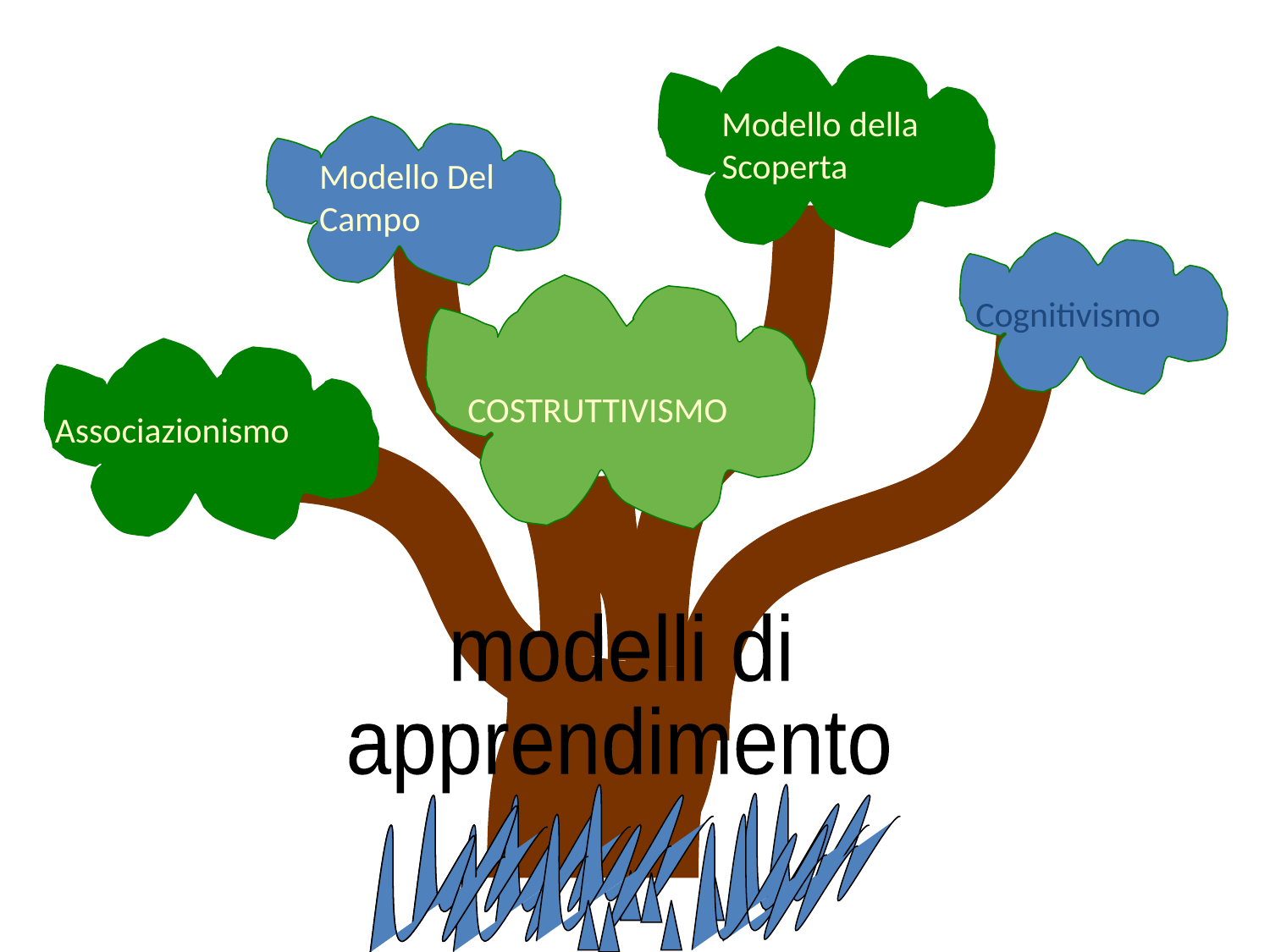

Modello della Scoperta
Modello Del Campo
Cognitivismo
COSTRUTTIVISMO
Associazionismo
modelli di
apprendimento